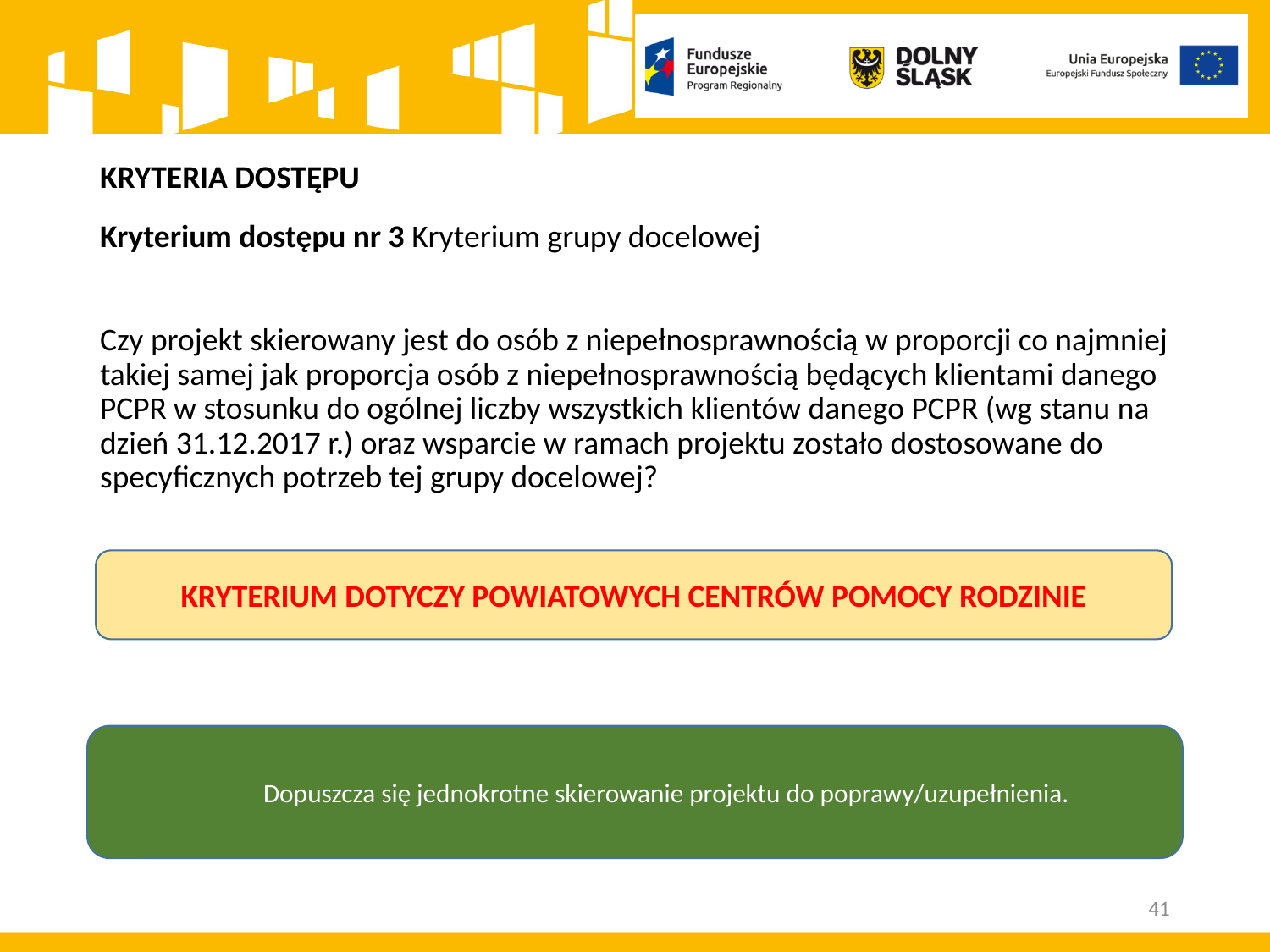

# KRYTERIA DOSTĘPU
Kryterium dostępu nr 3 Kryterium grupy docelowej

Czy projekt skierowany jest do osób z niepełnosprawnością w proporcji co najmniej takiej samej jak proporcja osób z niepełnosprawnością będących klientami danego PCPR w stosunku do ogólnej liczby wszystkich klientów danego PCPR (wg stanu na dzień 31.12.2017 r.) oraz wsparcie w ramach projektu zostało dostosowane do specyficznych potrzeb tej grupy docelowej?

KRYTERIUM DOTYCZY POWIATOWYCH CENTRÓW POMOCY RODZINIE
Dopuszcza się jednokrotne skierowanie projektu do poprawy/uzupełnienia.
41